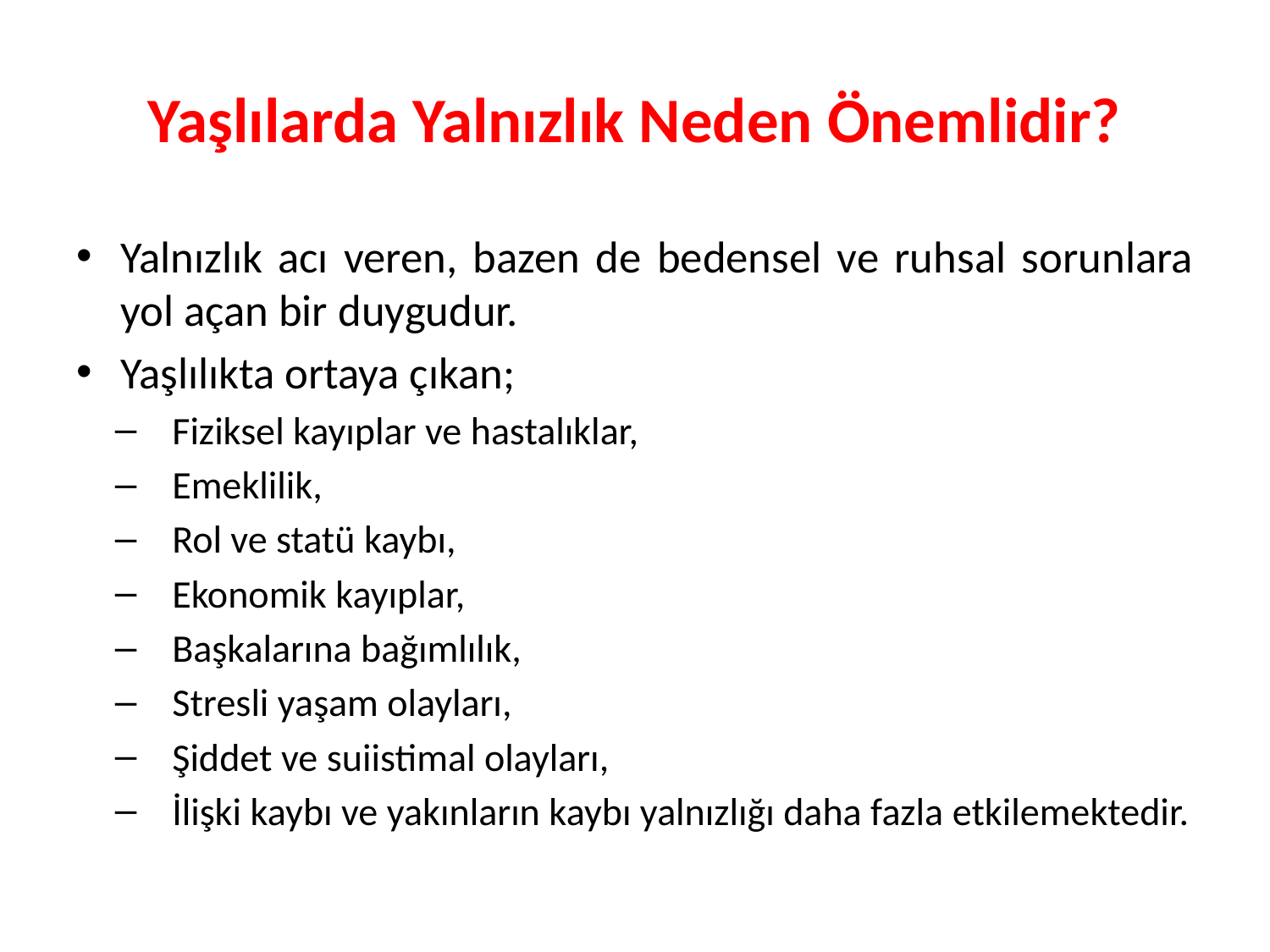

# Yaşlılarda Yalnızlık Neden Önemlidir?
Yalnızlık acı veren, bazen de bedensel ve ruhsal sorunlara yol açan bir duygudur.
Yaşlılıkta ortaya çıkan;
Fiziksel kayıplar ve hastalıklar,
Emeklilik,
Rol ve statü kaybı,
Ekonomik kayıplar,
Başkalarına bağımlılık,
Stresli yaşam olayları,
Şiddet ve suiistimal olayları,
İlişki kaybı ve yakınların kaybı yalnızlığı daha fazla etkilemektedir.